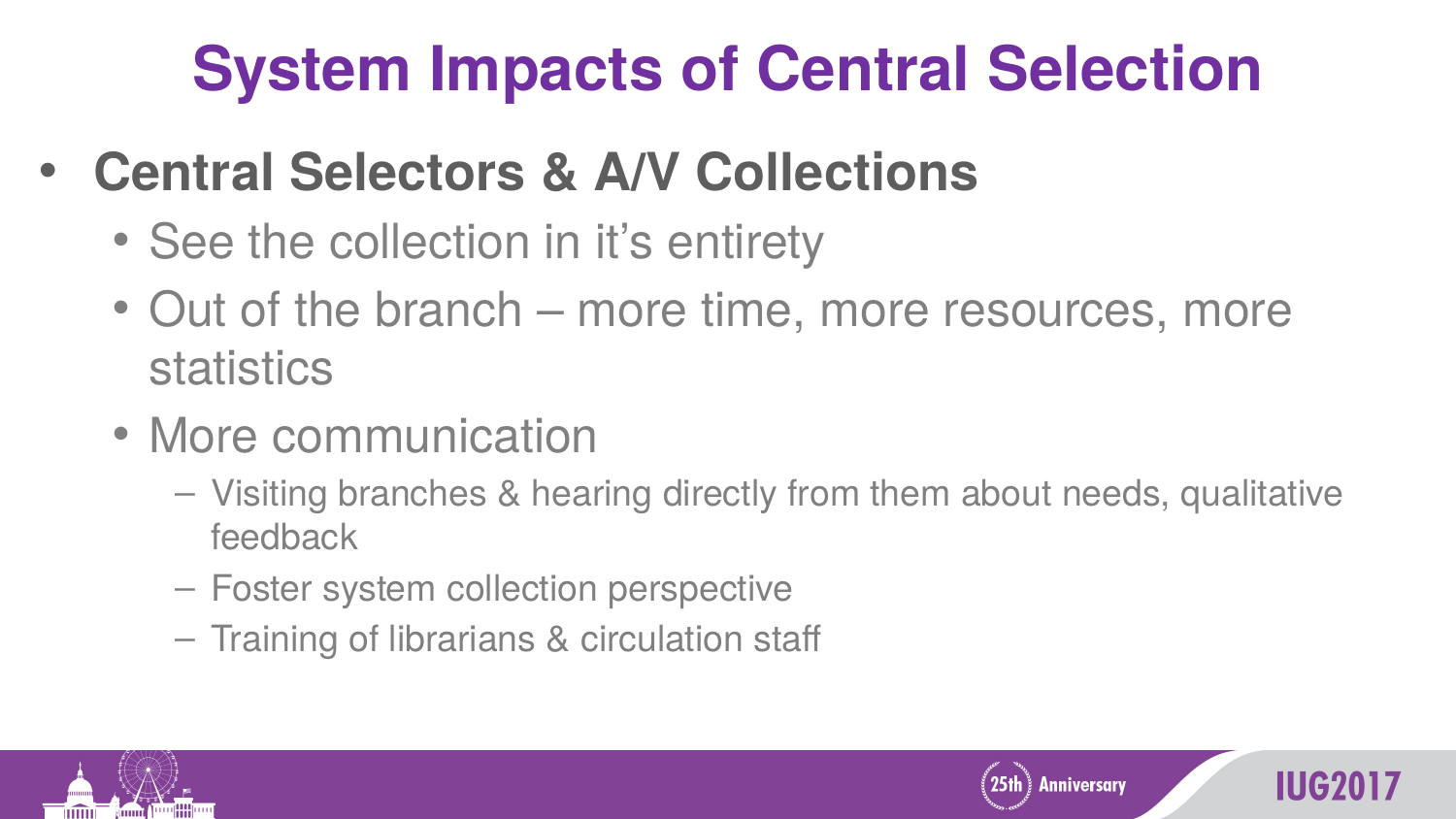

# System Impacts of Central Selection
Central Selectors & A/V Collections
See the collection in it’s entirety
Out of the branch – more time, more resources, more statistics
More communication
Visiting branches & hearing directly from them about needs, qualitative feedback
Foster system collection perspective
Training of librarians & circulation staff